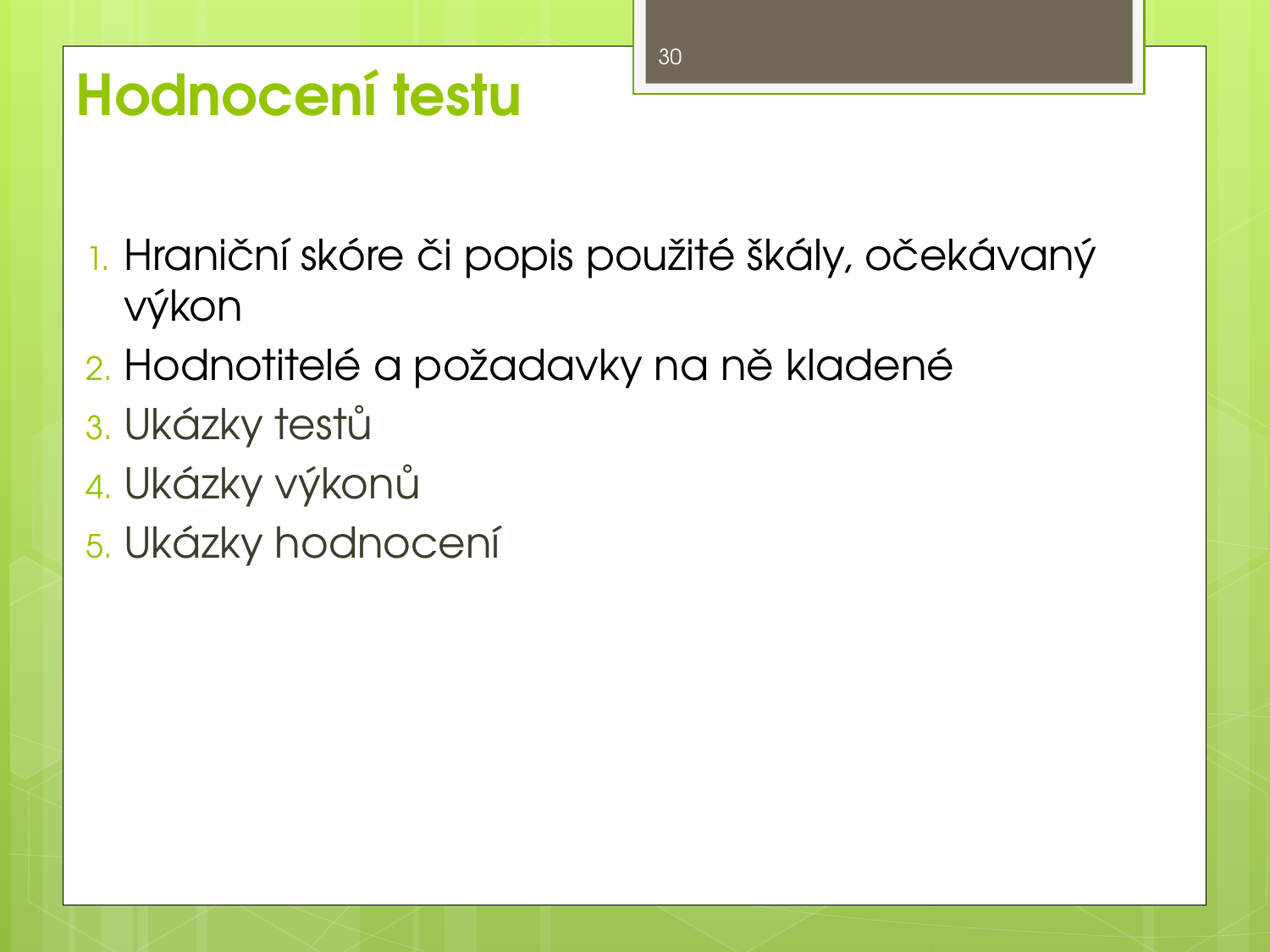

30
Hodnocení testu
Hraniční skóre či popis použité škály, očekávaný výkon
Hodnotitelé a požadavky na ně kladené
Ukázky testů
Ukázky výkonů
Ukázky hodnocení